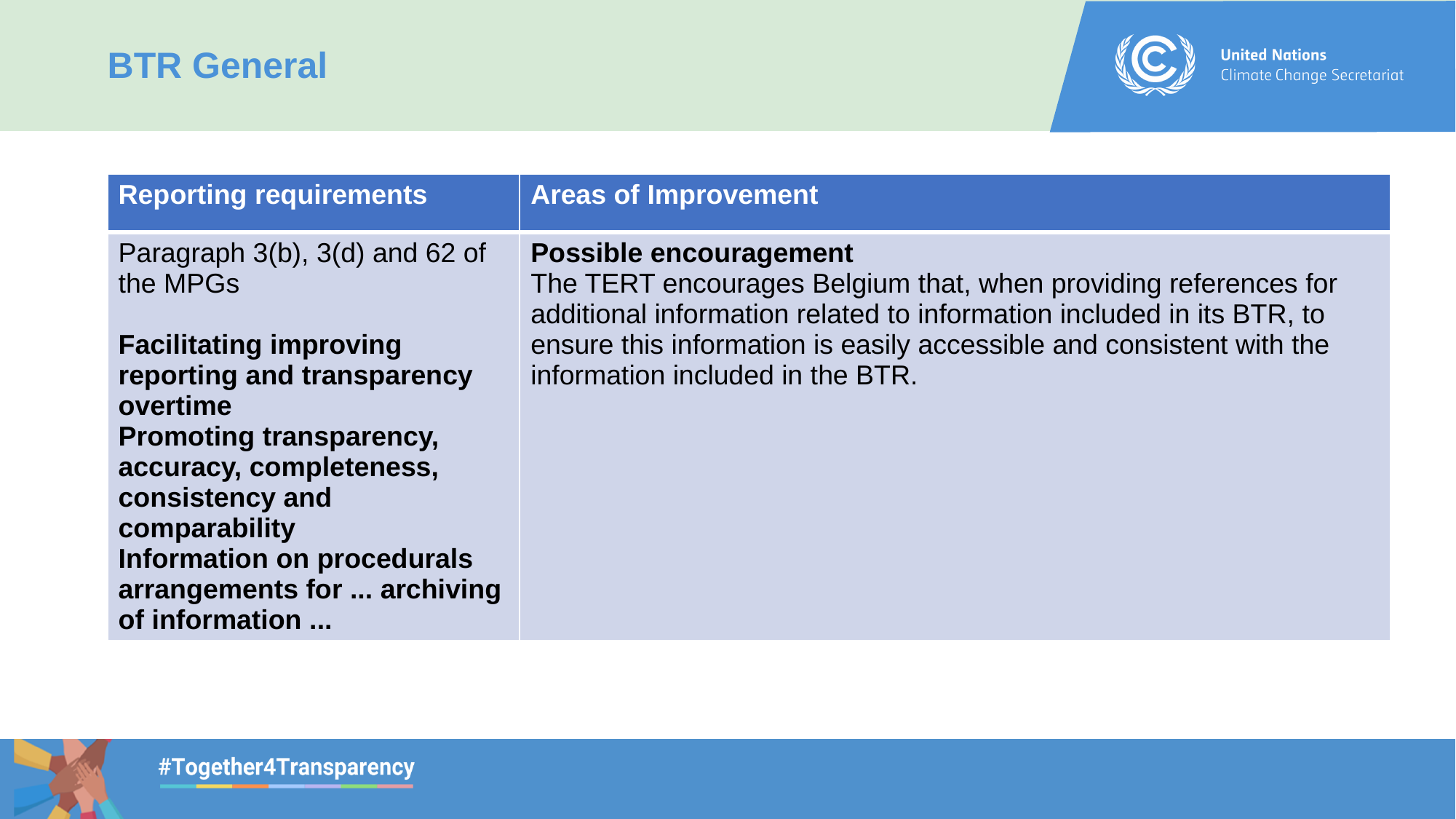

BTR General
| Reporting requirements | Areas of Improvement |
| --- | --- |
| Paragraph 3(b), 3(d) and 62 of the MPGs Facilitating improving reporting and transparency overtime Promoting transparency, accuracy, completeness, consistency and comparability Information on procedurals arrangements for ... archiving of information ... | Possible encouragement The TERT encourages Belgium that, when providing references for additional information related to information included in its BTR, to ensure this information is easily accessible and consistent with the information included in the BTR. |